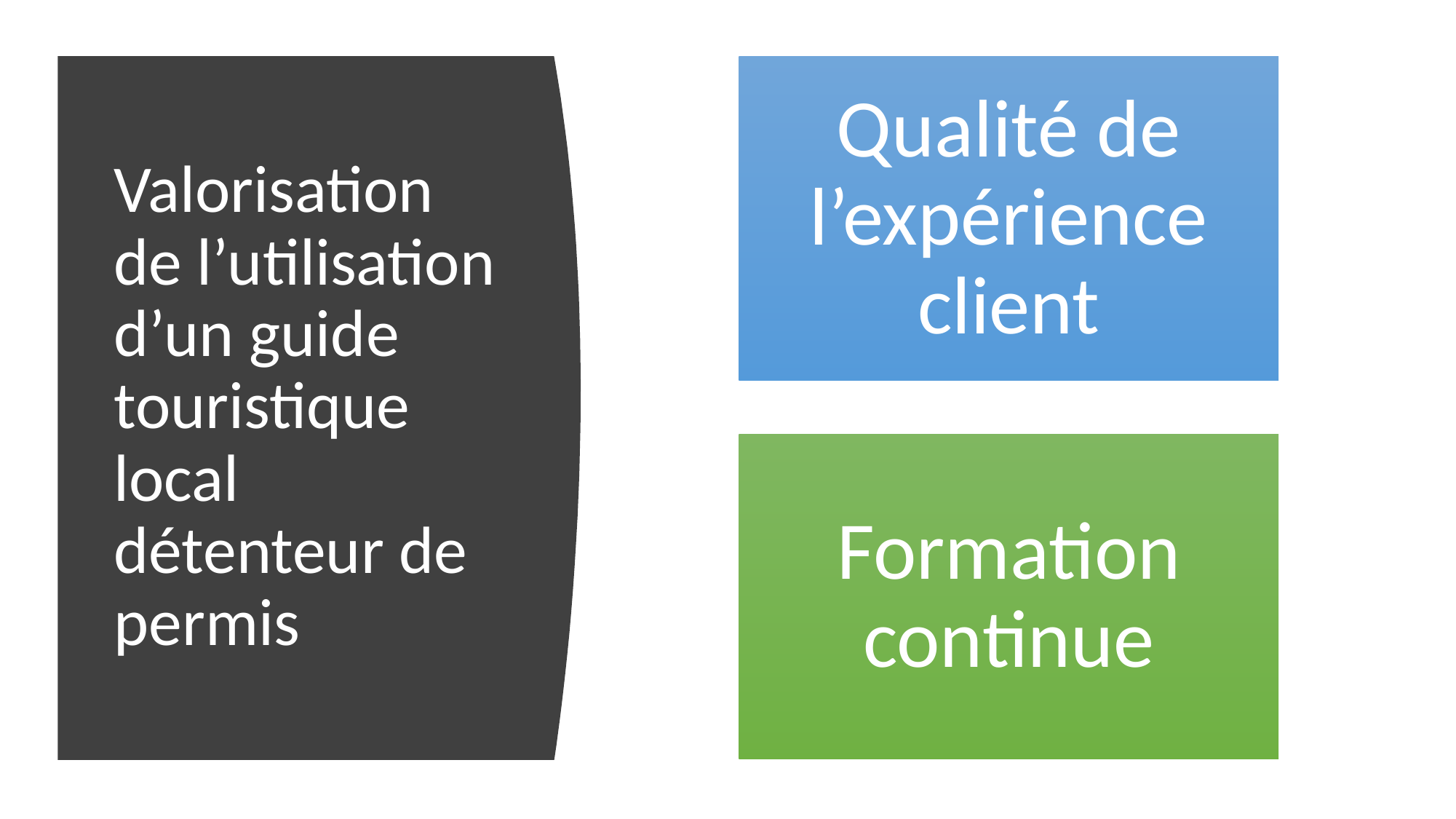

Qualité de l’expérience client
Formation continue

# Valorisation de l’utilisation d’un guide touristique local détenteur de permis